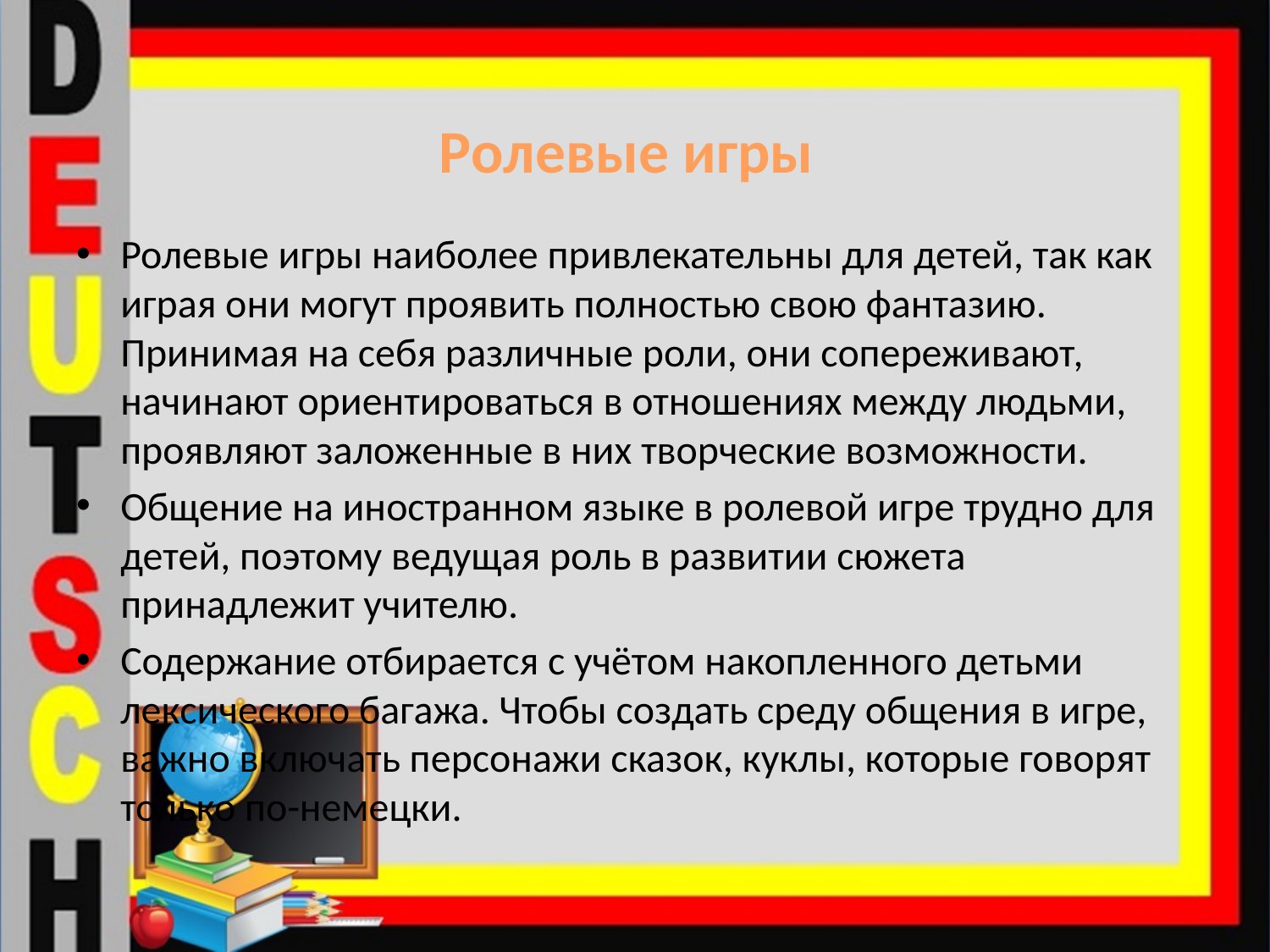

# Ролевые игры
Ролевые игры наиболее привлекательны для детей, так как играя они могут проявить полностью свою фантазию. Принимая на себя различные роли, они сопереживают, начинают ориентироваться в отношениях между людьми, проявляют заложенные в них творческие возможности.
Общение на иностранном языке в ролевой игре трудно для детей, поэтому ведущая роль в развитии сюжета принадлежит учителю.
Содержание отбирается с учётом накопленного детьми лексического багажа. Чтобы создать среду общения в игре, важно включать персонажи сказок, куклы, которые говорят только по-немецки.